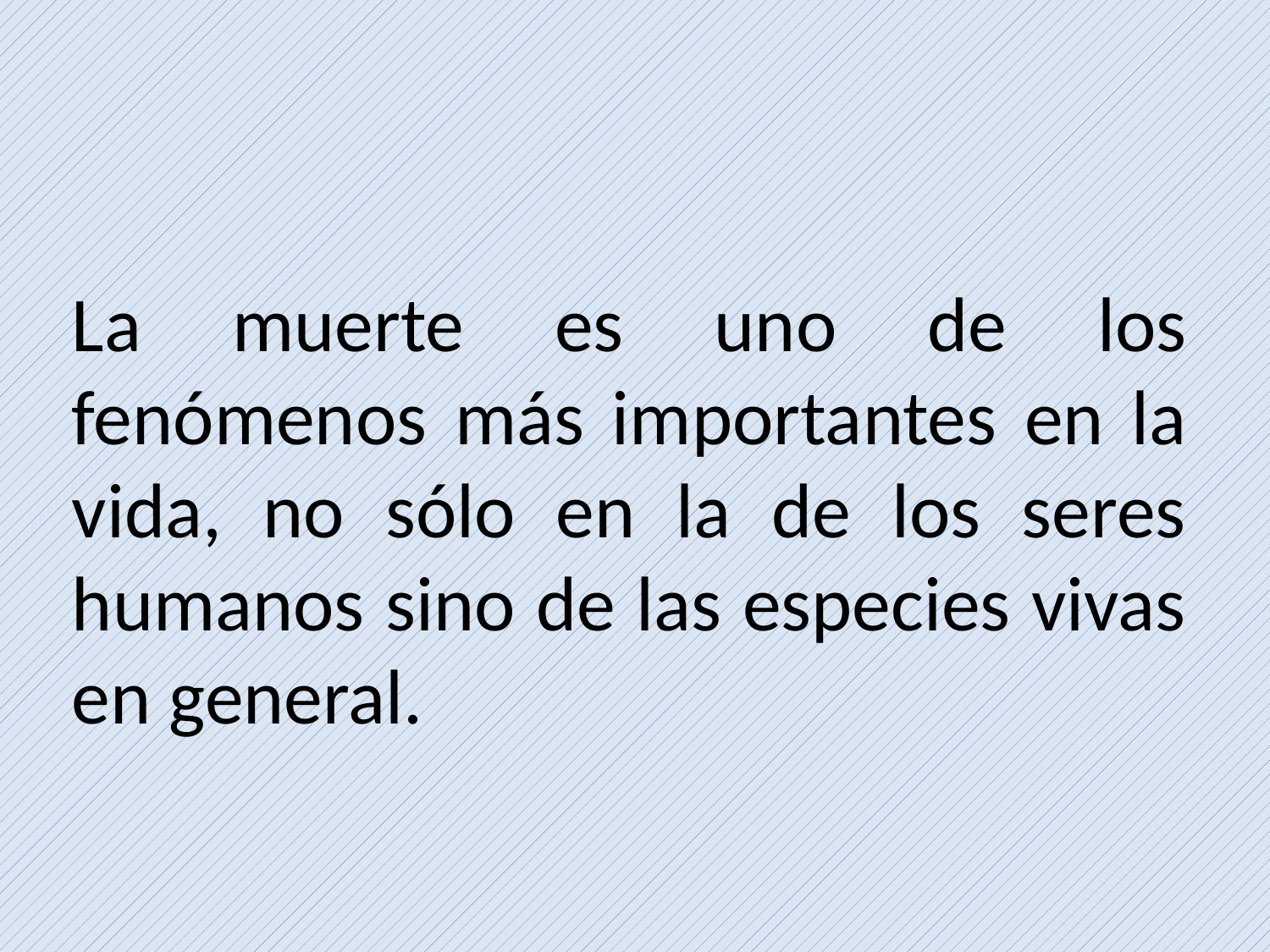

La muerte es uno de los fenómenos más importantes en la vida, no sólo en la de los seres humanos sino de las especies vivas en general.